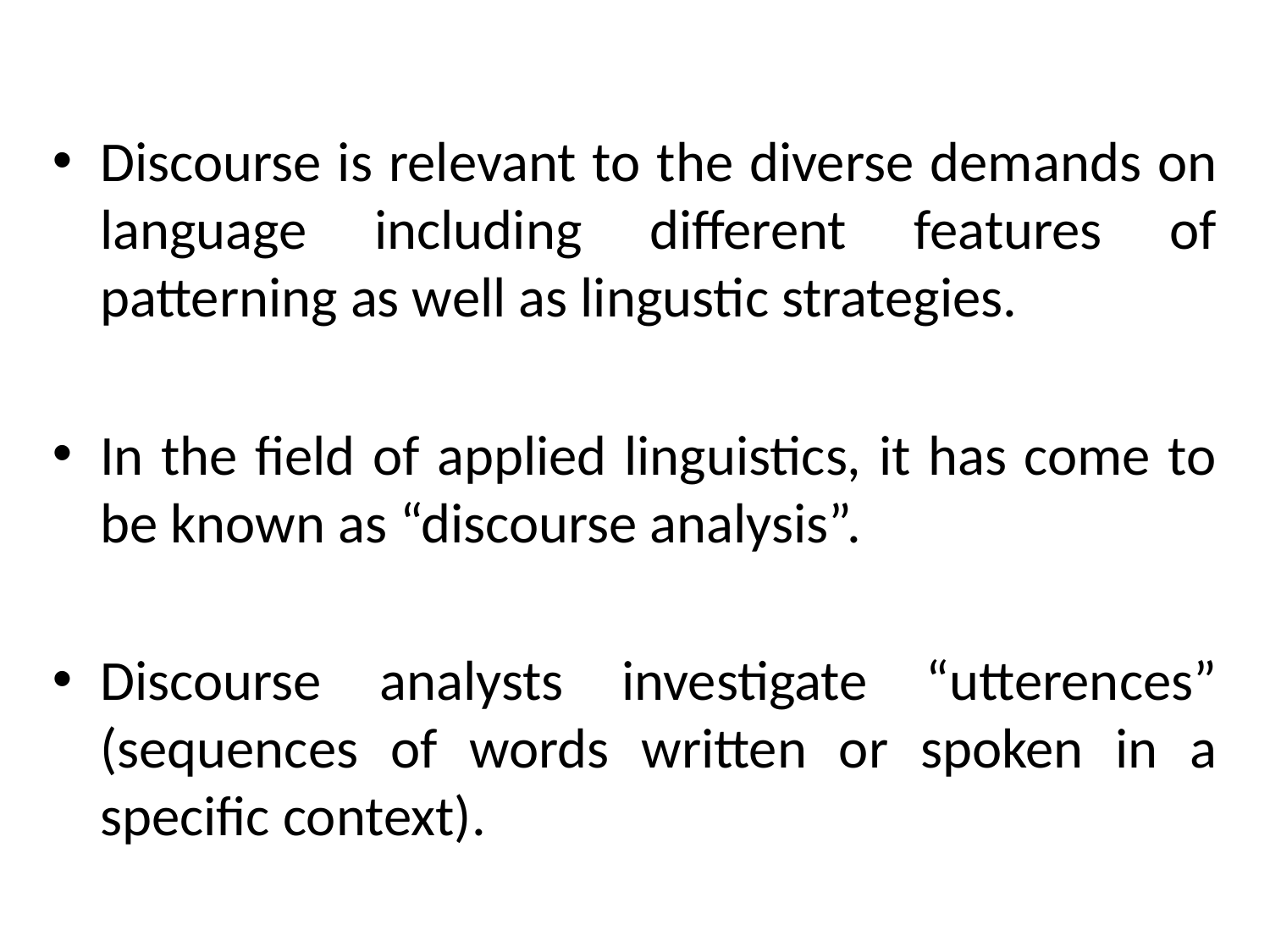

Discourse is relevant to the diverse demands on language including different features of patterning as well as lingustic strategies.

In the field of applied linguistics, it has come to be known as “discourse analysis”.

Discourse analysts investigate “utterences” (sequences of words written or spoken in a specific context).